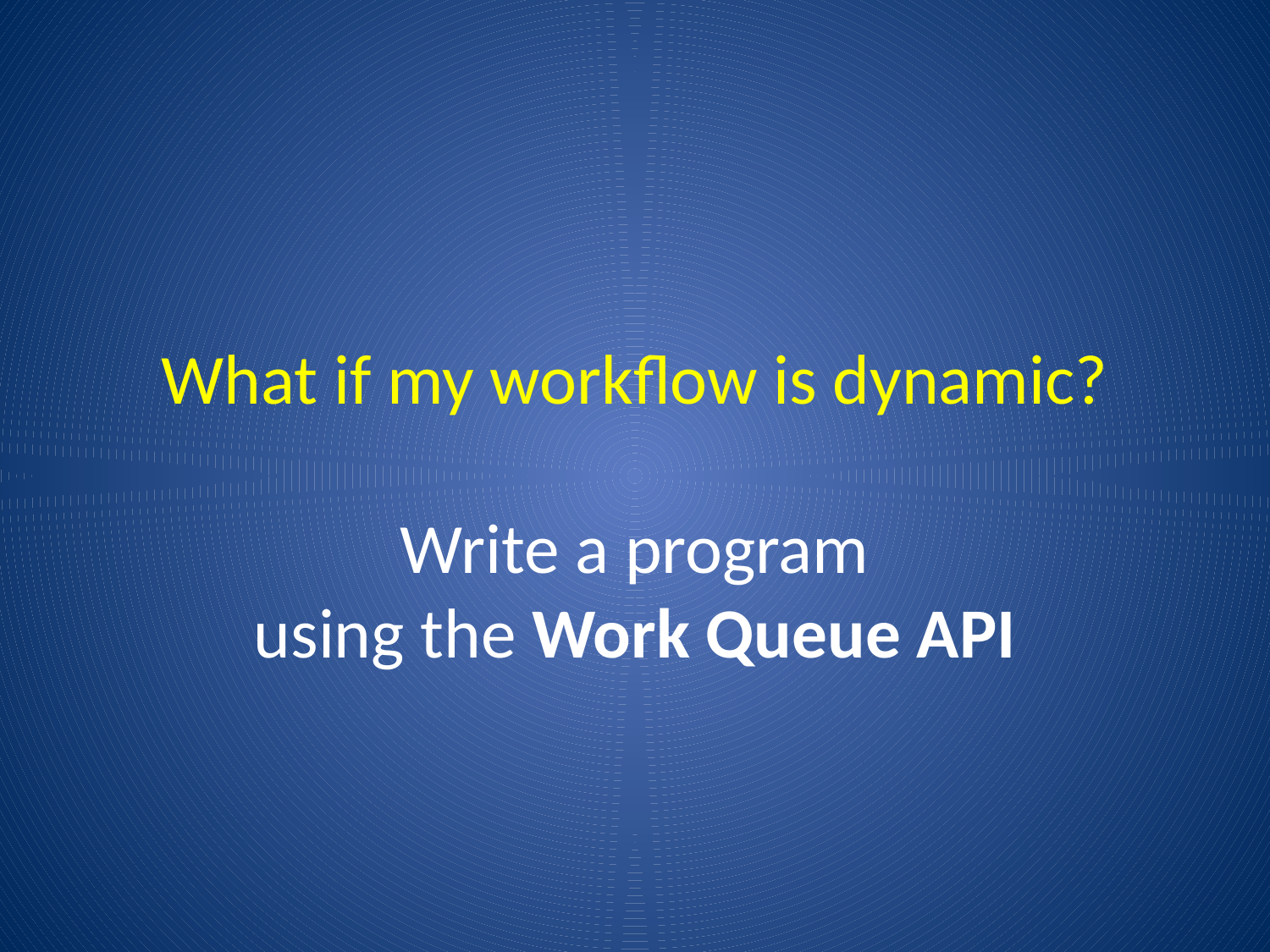

What if my workflow is dynamic?
Write a program
using the Work Queue API